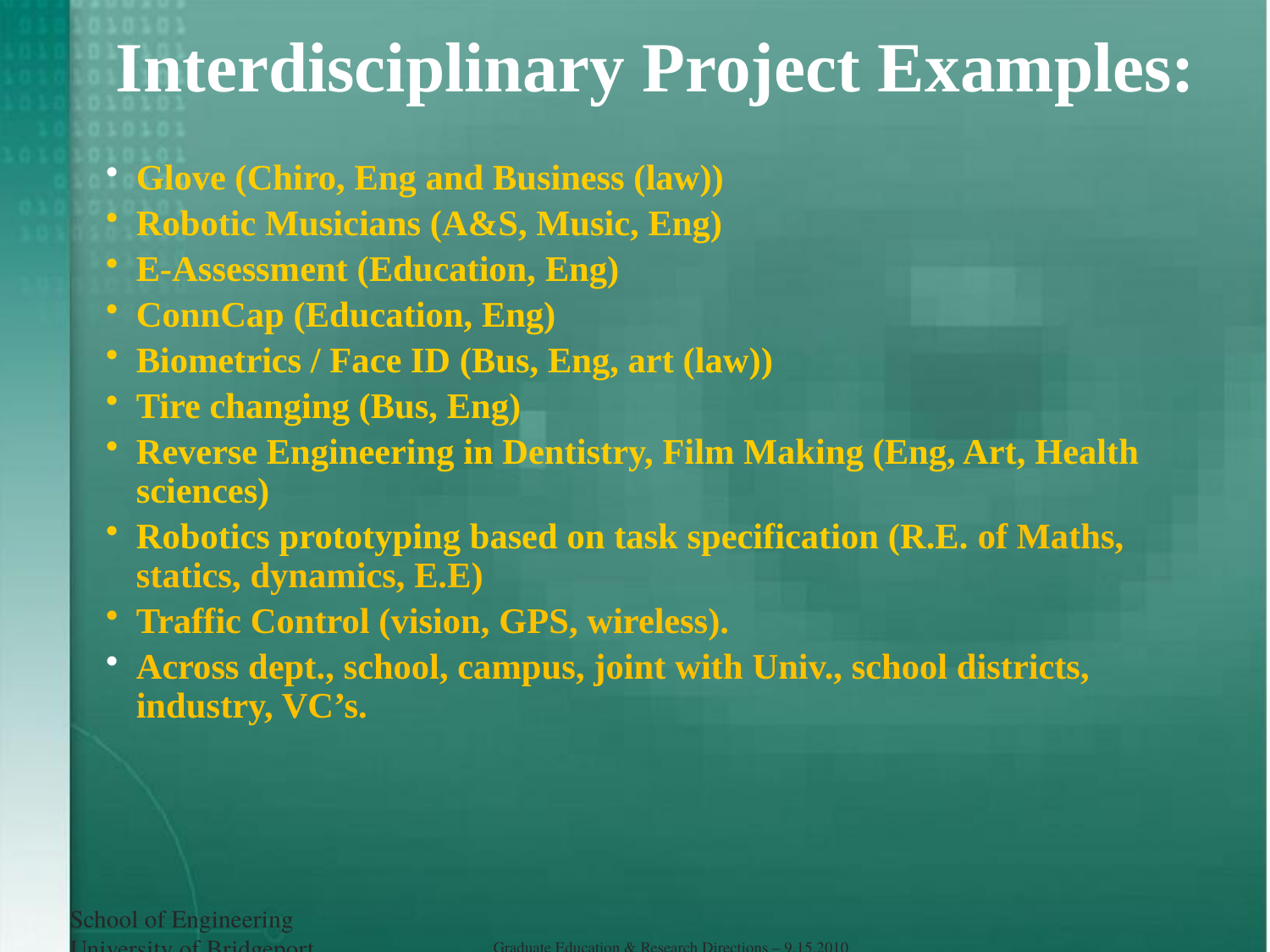

# Interdisciplinary Project Examples:
Glove (Chiro, Eng and Business (law))
Robotic Musicians (A&S, Music, Eng)
E-Assessment (Education, Eng)
ConnCap (Education, Eng)
Biometrics / Face ID (Bus, Eng, art (law))
Tire changing (Bus, Eng)
Reverse Engineering in Dentistry, Film Making (Eng, Art, Health sciences)
Robotics prototyping based on task specification (R.E. of Maths, statics, dynamics, E.E)
Traffic Control (vision, GPS, wireless).
Across dept., school, campus, joint with Univ., school districts, industry, VC’s.
School of Engineering
University of Bridgeport
17
Graduate Education & Research Directions – 9.15.2010